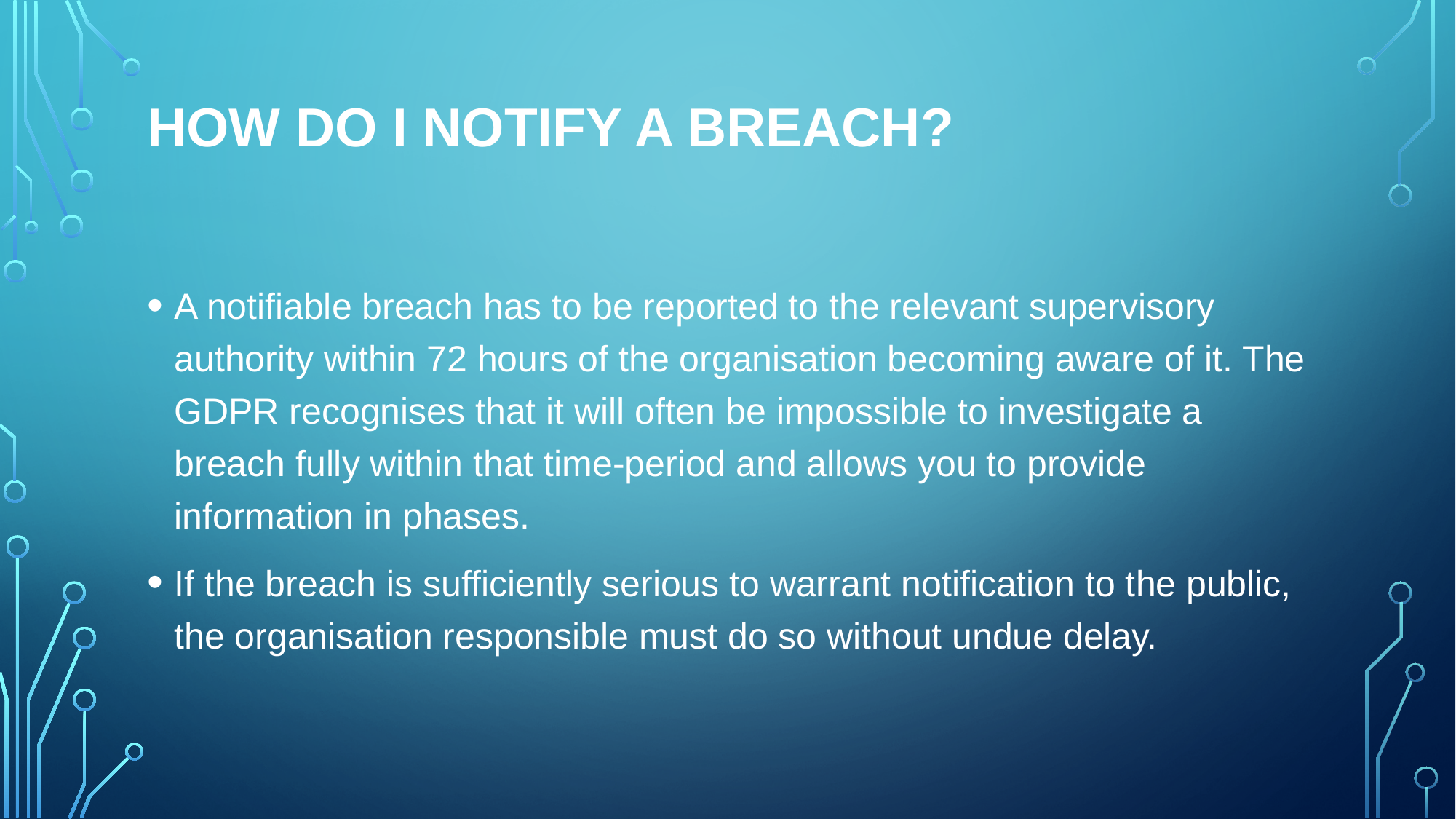

# How do I notify a breach?
A notifiable breach has to be reported to the relevant supervisory authority within 72 hours of the organisation becoming aware of it. The GDPR recognises that it will often be impossible to investigate a breach fully within that time-period and allows you to provide information in phases.
If the breach is sufficiently serious to warrant notification to the public, the organisation responsible must do so without undue delay.